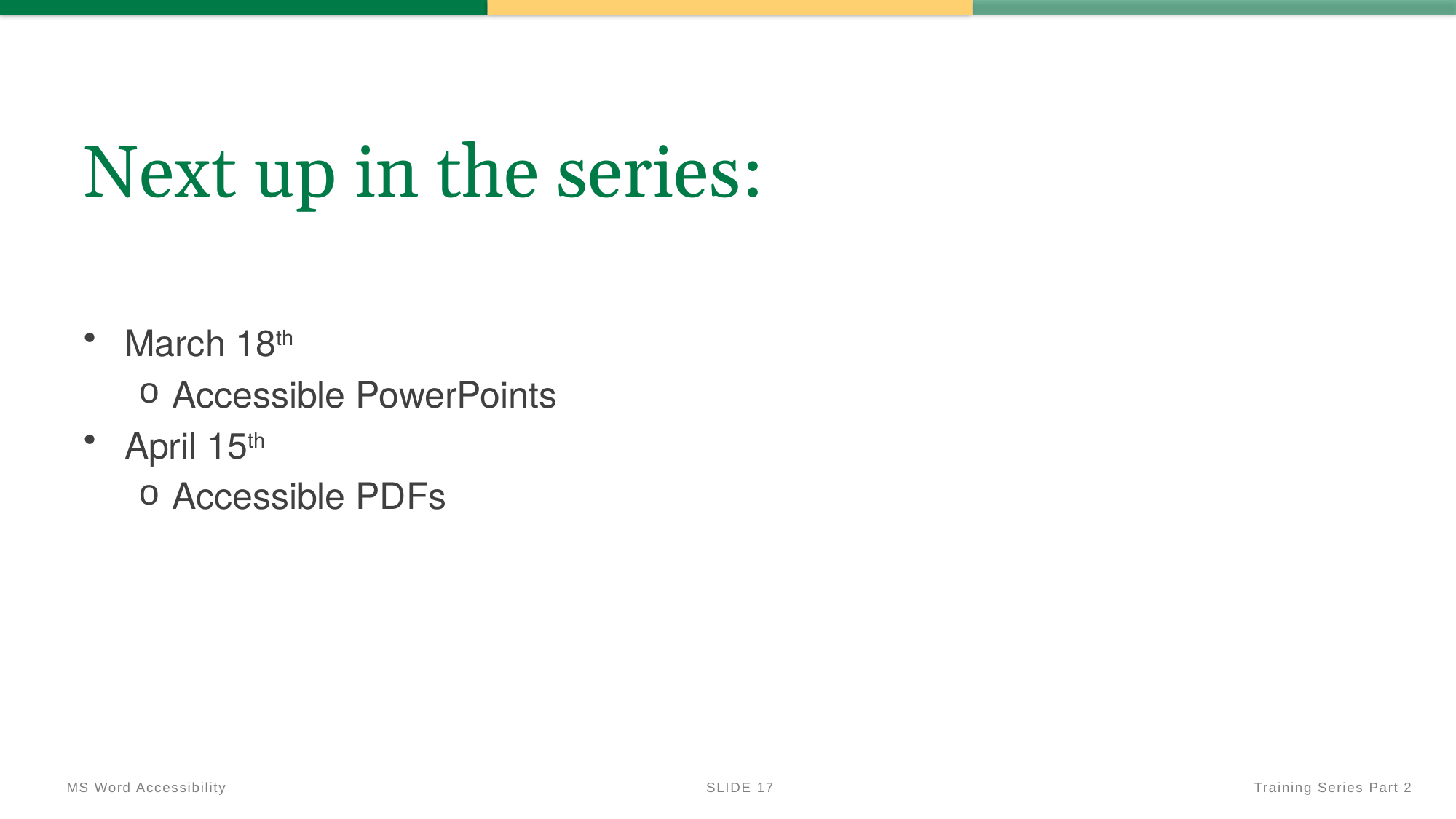

# Next up in the series:

March 18th
Accessible PowerPoints
April 15th
Accessible PDFs